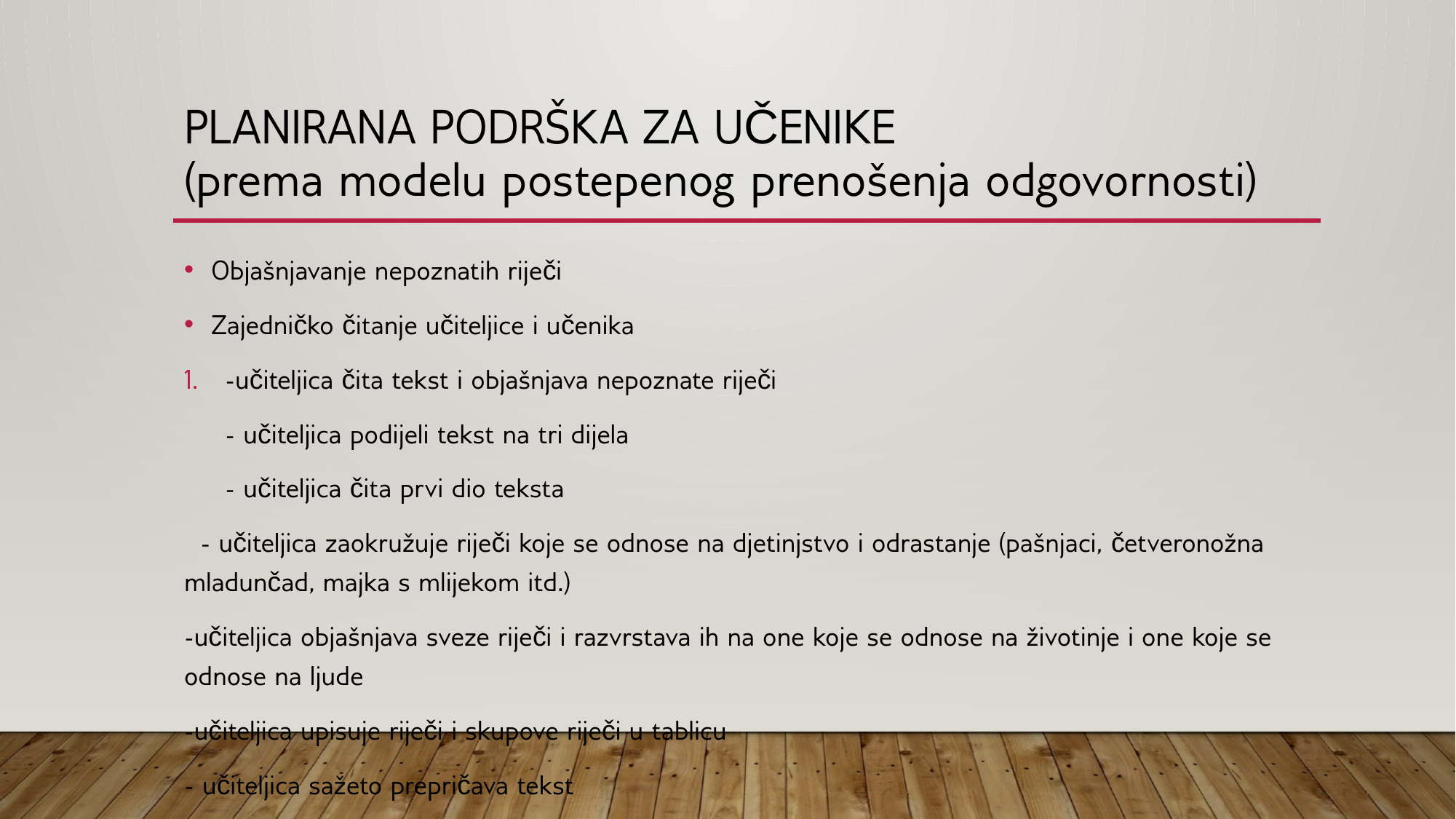

# Planirana podrška za učenike (prema modelu postepenog prenošenja odgovornosti)
Objašnjavanje nepoznatih riječi
Zajedničko čitanje učiteljice i učenika
-učiteljica čita tekst i objašnjava nepoznate riječi
     - učiteljica podijeli tekst na tri dijela
     - učiteljica čita prvi dio teksta
  - učiteljica zaokružuje riječi koje se odnose na djetinjstvo i odrastanje (pašnjaci, četveronožna     mladunčad, majka s mlijekom itd.)
-učiteljica objašnjava sveze riječi i razvrstava ih na one koje se odnose na životinje i one koje se odnose na ljude
-učiteljica upisuje riječi i skupove riječi u tablicu
- učiteljica sažeto prepričava tekst
Demonstracija: Ja radim – ti gledaš